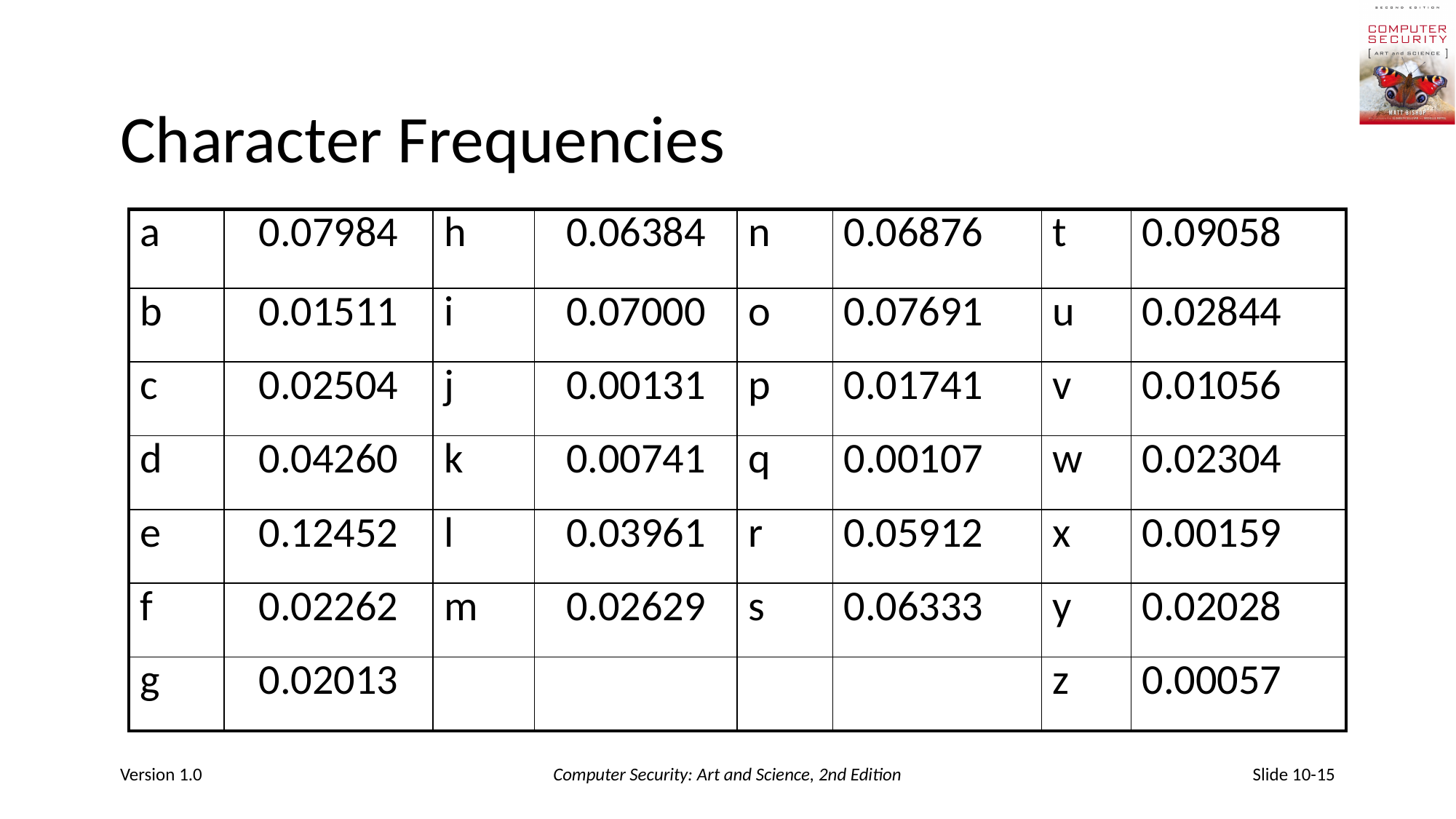

# Character Frequencies
| a | 0.07984 | h | 0.06384 | n | 0.06876 | t | 0.09058 |
| --- | --- | --- | --- | --- | --- | --- | --- |
| b | 0.01511 | i | 0.07000 | o | 0.07691 | u | 0.02844 |
| c | 0.02504 | j | 0.00131 | p | 0.01741 | v | 0.01056 |
| d | 0.04260 | k | 0.00741 | q | 0.00107 | w | 0.02304 |
| e | 0.12452 | l | 0.03961 | r | 0.05912 | x | 0.00159 |
| f | 0.02262 | m | 0.02629 | s | 0.06333 | y | 0.02028 |
| g | 0.02013 |  |  |  |  | z | 0.00057 |
Version 1.0
Computer Security: Art and Science, 2nd Edition
Slide 10-15